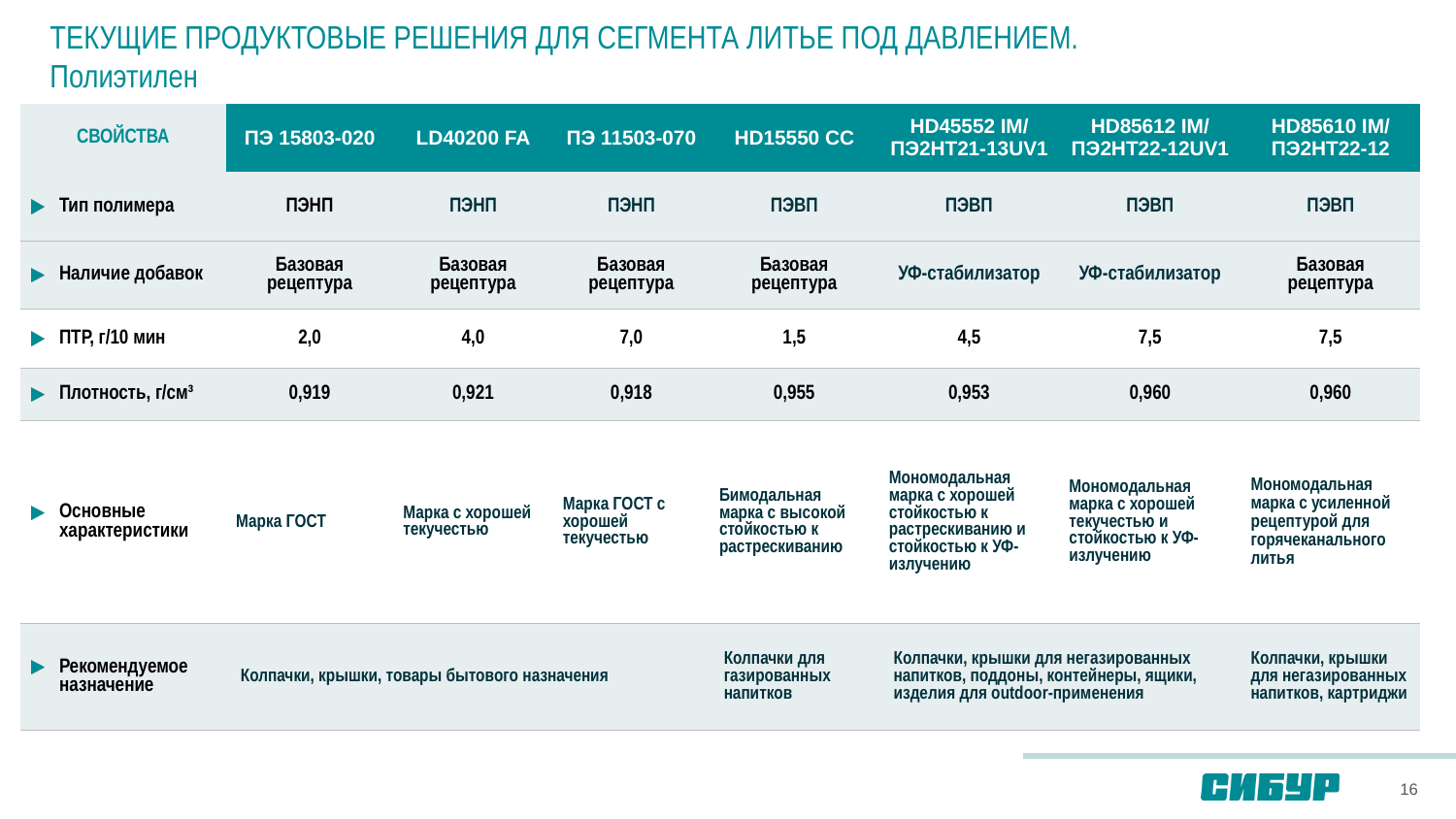

# ТЕКУЩИЕ ПРОДУКТОВЫЕ РЕШЕНИЯ ДЛЯ СЕГМЕНТА ЛИТЬЕ ПОД ДАВЛЕНИЕМ. Полиэтилен
| СВОЙСТВА | ПЭ 15803-020 | LD40200 FA | ПЭ 11503-070 | HD15550 CC | HD45552 IM/ ПЭ2НТ21-13UV1 | HD85612 IM/ ПЭ2НТ22-12UV1 | HD85610 IM/ ПЭ2НТ22-12 |
| --- | --- | --- | --- | --- | --- | --- | --- |
| Тип полимера | ПЭНП | ПЭНП | ПЭНП | ПЭВП | ПЭВП | ПЭВП | ПЭВП |
| Наличие добавок | Базовая рецептура | Базовая рецептура | Базовая рецептура | Базовая рецептура | УФ-стабилизатор | УФ-стабилизатор | Базовая рецептура |
| ПТР, г/10 мин | 2,0 | 4,0 | 7,0 | 1,5 | 4,5 | 7,5 | 7,5 |
| Плотность, г/см³ | 0,919 | 0,921 | 0,918 | 0,955 | 0,953 | 0,960 | 0,960 |
| Основные характеристики | Марка ГОСТ | Марка с хорошей текучестью | Марка ГОСТ с хорошей текучестью | Бимодальная марка с высокой стойкостью к растрескиванию | Мономодальная марка с хорошей стойкостью к растрескиванию и стойкостью к УФ-излучению | Мономодальная марка с хорошей текучестью и стойкостью к УФ-излучению | Мономодальная марка с усиленной рецептурой для горячеканального литья |
| Рекомендуемое назначение | Колпачки, крышки, товары бытового назначения |  |  | Колпачки для газированных напитков | Колпачки, крышки для негазированных напитков, поддоны, контейнеры, ящики, изделия для outdoor-применения |  | Колпачки, крышки для негазированных напитков, картриджи |
16